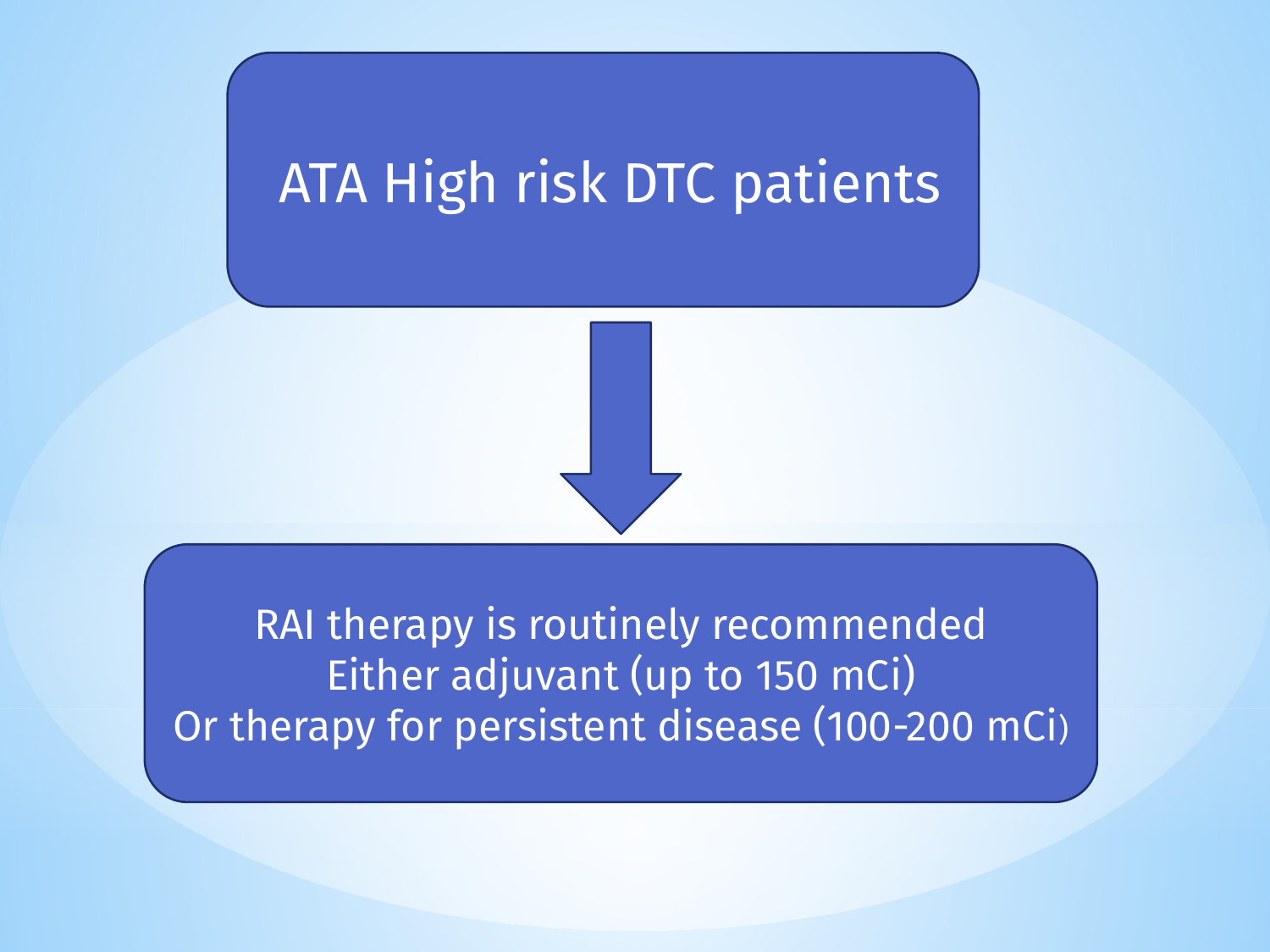

ATA High risk DTC patients

RAI therapy is routinely recommended
Either adjuvant (up to 150 mCi)
Or therapy for persistent disease (100-200 mCi)